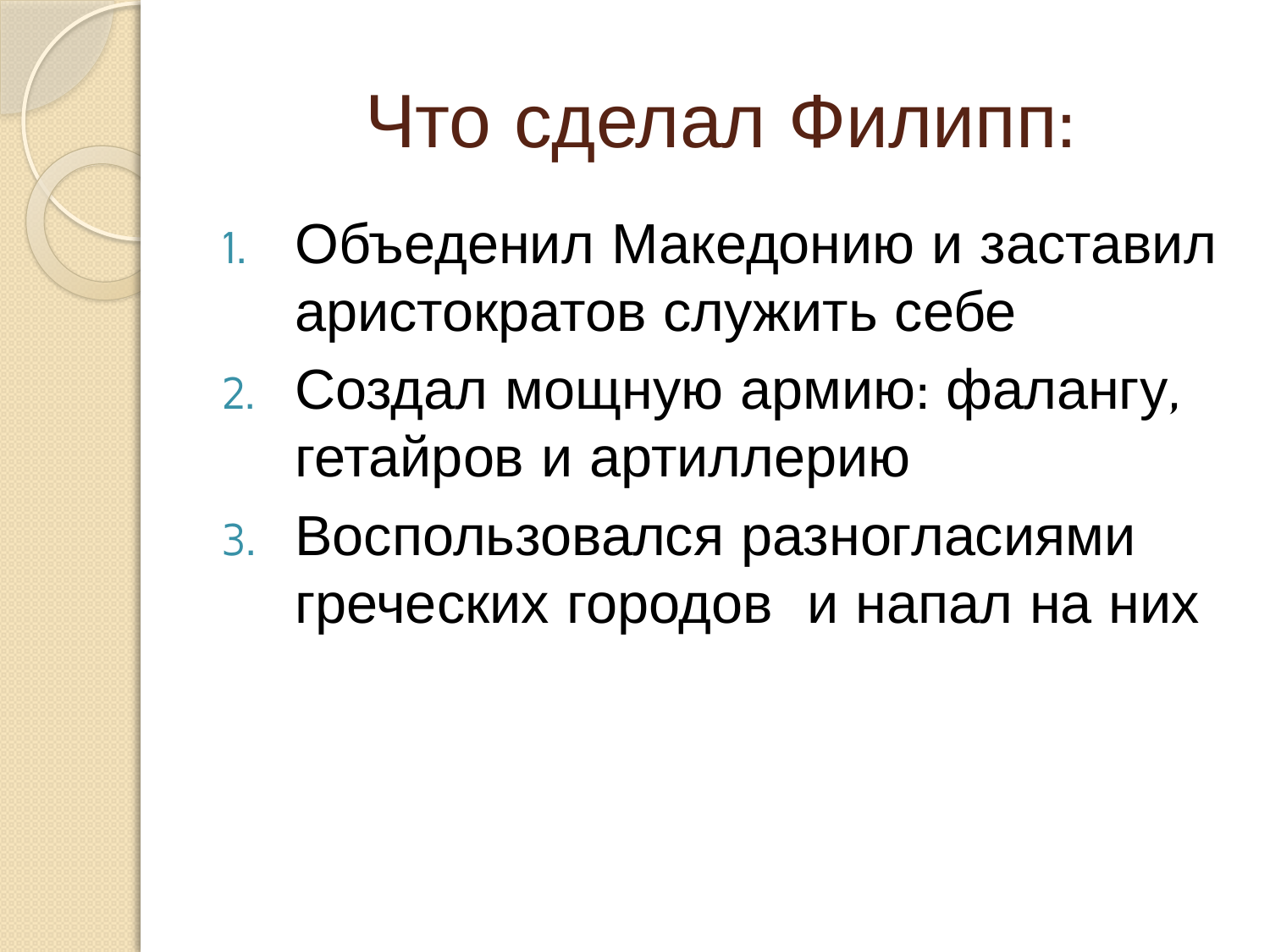

# Что сделал Филипп:
Объеденил Македонию и заставил аристократов служить себе
Создал мощную армию: фалангу, гетайров и артиллерию
Воспользовался разногласиями греческих городов  и напал на них